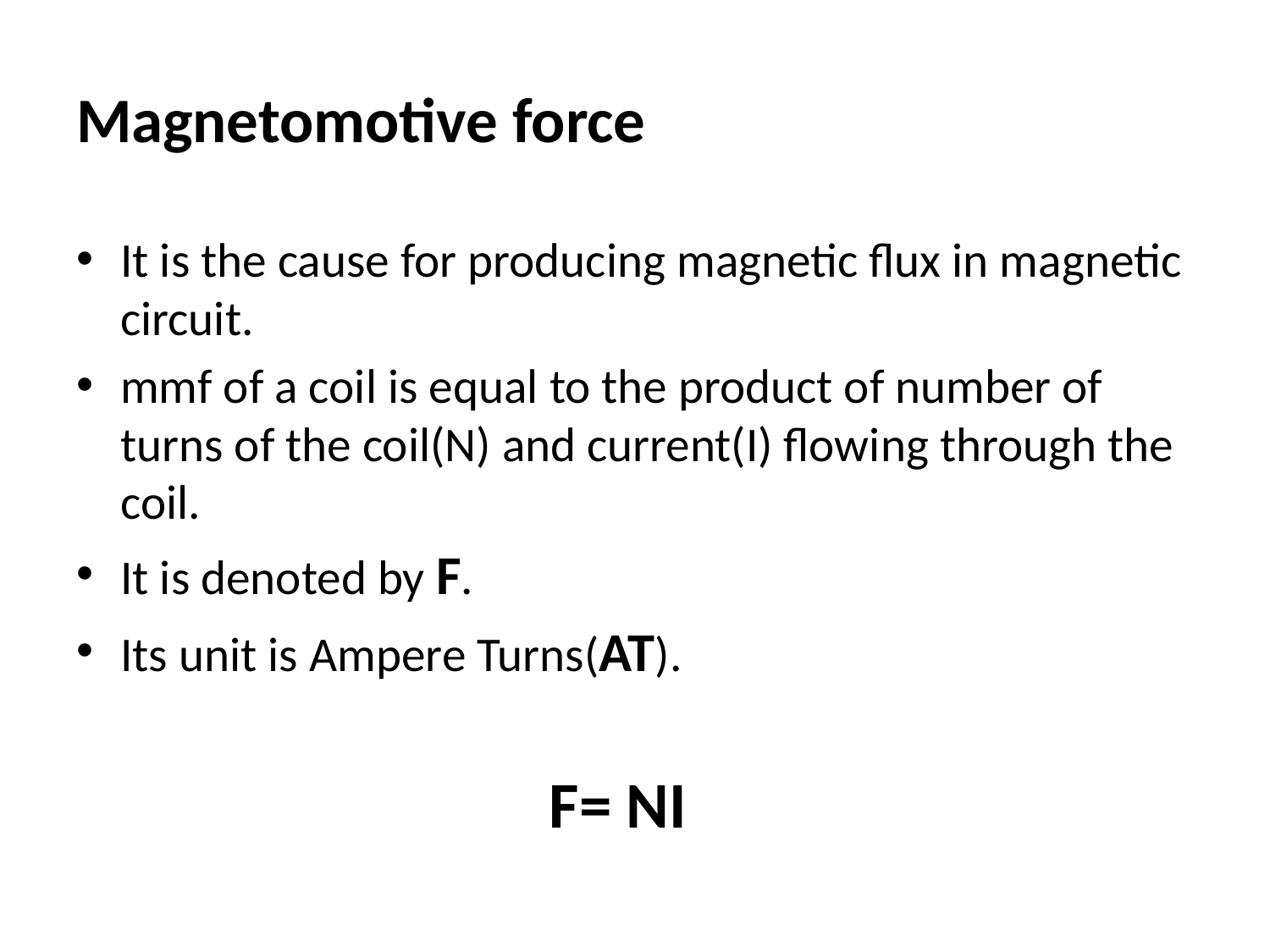

# Magnetomotive force
It is the cause for producing magnetic flux in magnetic circuit.
mmf of a coil is equal to the product of number of turns of the coil(N) and current(I) flowing through the coil.
It is denoted by F.
Its unit is Ampere Turns(AT).

                F= NI